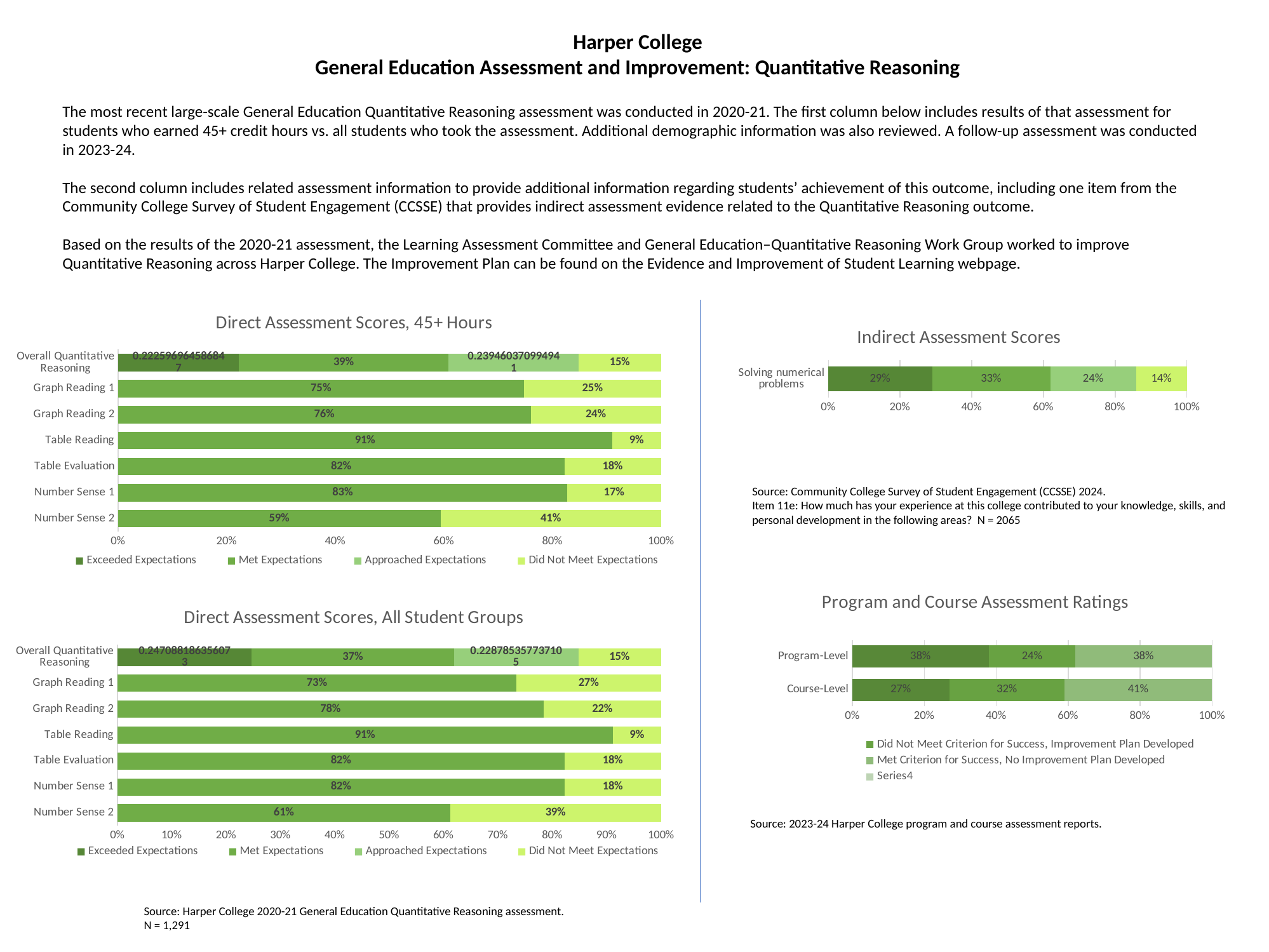

Harper College
General Education Assessment and Improvement: Quantitative Reasoning

The most recent large-scale General Education Quantitative Reasoning assessment was conducted in 2020-21. The first column below includes results of that assessment for students who earned 45+ credit hours vs. all students who took the assessment. Additional demographic information was also reviewed. A follow-up assessment was conducted in 2023-24.

The second column includes related assessment information to provide additional information regarding students’ achievement of this outcome, including one item from the Community College Survey of Student Engagement (CCSSE) that provides indirect assessment evidence related to the Quantitative Reasoning outcome.

Based on the results of the 2020-21 assessment, the Learning Assessment Committee and General Education–Quantitative Reasoning Work Group worked to improve Quantitative Reasoning across Harper College. The Improvement Plan can be found on the Evidence and Improvement of Student Learning webpage.

### Chart: Direct Assessment Scores, 45+ Hours

| Category | Exceeded Expectations | Met Expectations | Approached Expectations | Did Not Meet Expectations |
|---|---|---|---|---|
| Number Sense 2 | None | 0.5938511326860841 | None | 0.40614886731391586 |
| Number Sense 1 | None | 0.8272425249169434 | None | 0.1727574750830566 |
| Table Evaluation | None | 0.8221153846153846 | None | 0.17788461538461542 |
| Table Reading | None | 0.9102564102564102 | None | 0.08974358974358976 |
| Graph Reading 2 | None | 0.7602523659305994 | None | 0.23974763406940058 |
| Graph Reading 1 | None | 0.7476038338658149 | None | 0.25239616613418514 |
| Overall Quantitative Reasoning | 0.22259696458684655 | 0.38617200674536256 | 0.23946037099494094 | 0.1517706576728499 |

### Chart: Indirect Assessment Scores

| Category | Very much | Quite a bit | Some | Very little |
|---|---|---|---|---|
| Solving numerical problems | 0.29 | 0.33 | 0.24 | 0.141 |
Source: Community College Survey of Student Engagement (CCSSE) 2024.
Item 11e: How much has your experience at this college contributed to your knowledge, skills, and personal development in the following areas?  N = 2065

### Chart:  Program and Course Assessment Ratings

| Category | Met Criterion for Success, Improvement Plan Developed | Did Not Meet Criterion for Success, Improvement Plan Developed | Met Criterion for Success, No Improvement Plan Developed |  |
|---|---|---|---|---|
| Course-Level | 0.27 | 0.32 | 0.41 | None |
| Program-Level | 0.38 | 0.24 | 0.38 | None |

### Chart: Direct Assessment Scores, All Student Groups

| Category | Exceeded Expectations | Met Expectations | Approached Expectations | Did Not Meet Expectations |
|---|---|---|---|---|
| Number Sense 2 | None | 0.6128 | None | 0.3872 |
| Number Sense 1 | None | 0.8230016313213703 | None | 0.17699836867862973 |
| Table Evaluation | None | 0.8229249011857708 | None | 0.17707509881422923 |
| Table Reading | None | 0.9116022099447514 | None | 0.08839779005524862 |
| Graph Reading 2 | None | 0.7844357976653697 | None | 0.21556420233463025 |
| Graph Reading 1 | None | 0.7342271293375394 | None | 0.2657728706624606 |
| Overall Quantitative Reasoning | 0.24708818635607321 | 0.3718801996672213 | 0.22878535773710482 | 0.15224625623960064 |
Source: 2023-24 Harper College program and course assessment reports.

Source: Harper College 2020-21 General Education Quantitative Reasoning assessment.
N = 1,291